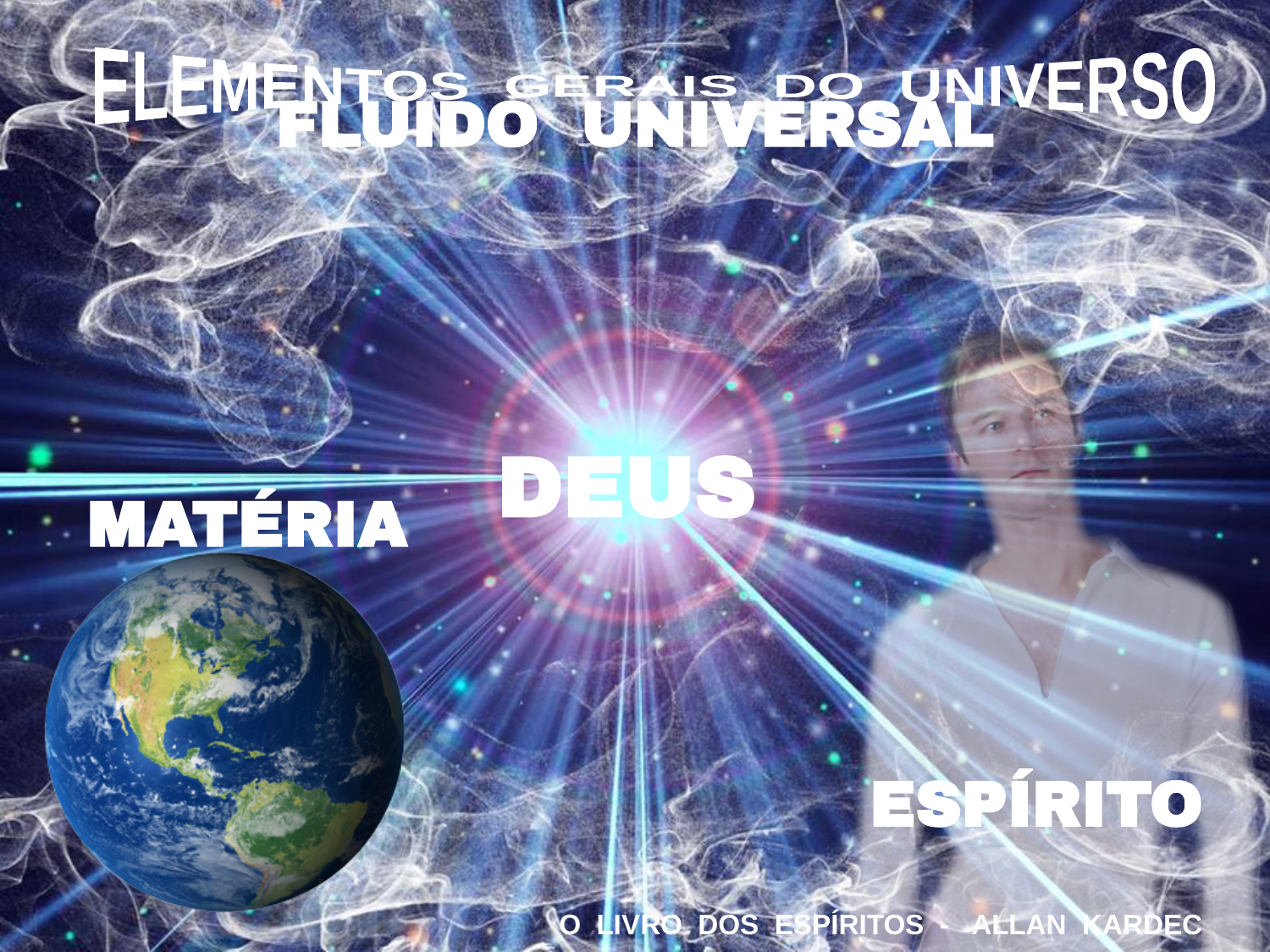

ELEMENTOS  GERAIS  DO  UNIVERSO
FLUIDO  UNIVERSAL
 DEUS
MATÉRIA
ESPÍRITO
O  LIVRO  DOS  ESPÍRITOS  -   ALLAN  KARDEC